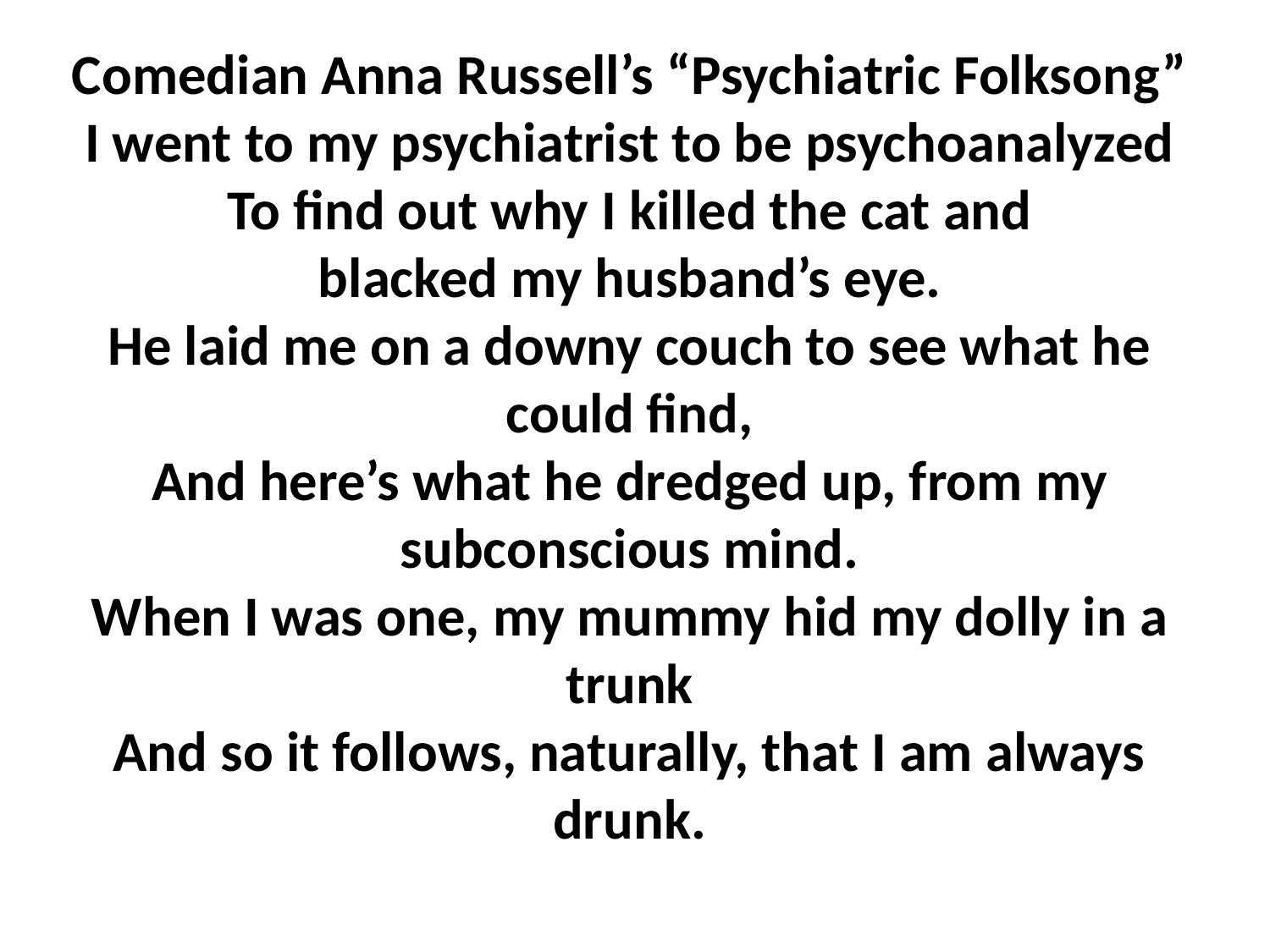

Comedian Anna Russell’s “Psychiatric Folksong”
I went to my psychiatrist to be psychoanalyzed
To find out why I killed the cat and
blacked my husband’s eye.
He laid me on a downy couch to see what he could find,
And here’s what he dredged up, from my subconscious mind.
When I was one, my mummy hid my dolly in a trunk
And so it follows, naturally, that I am always drunk.